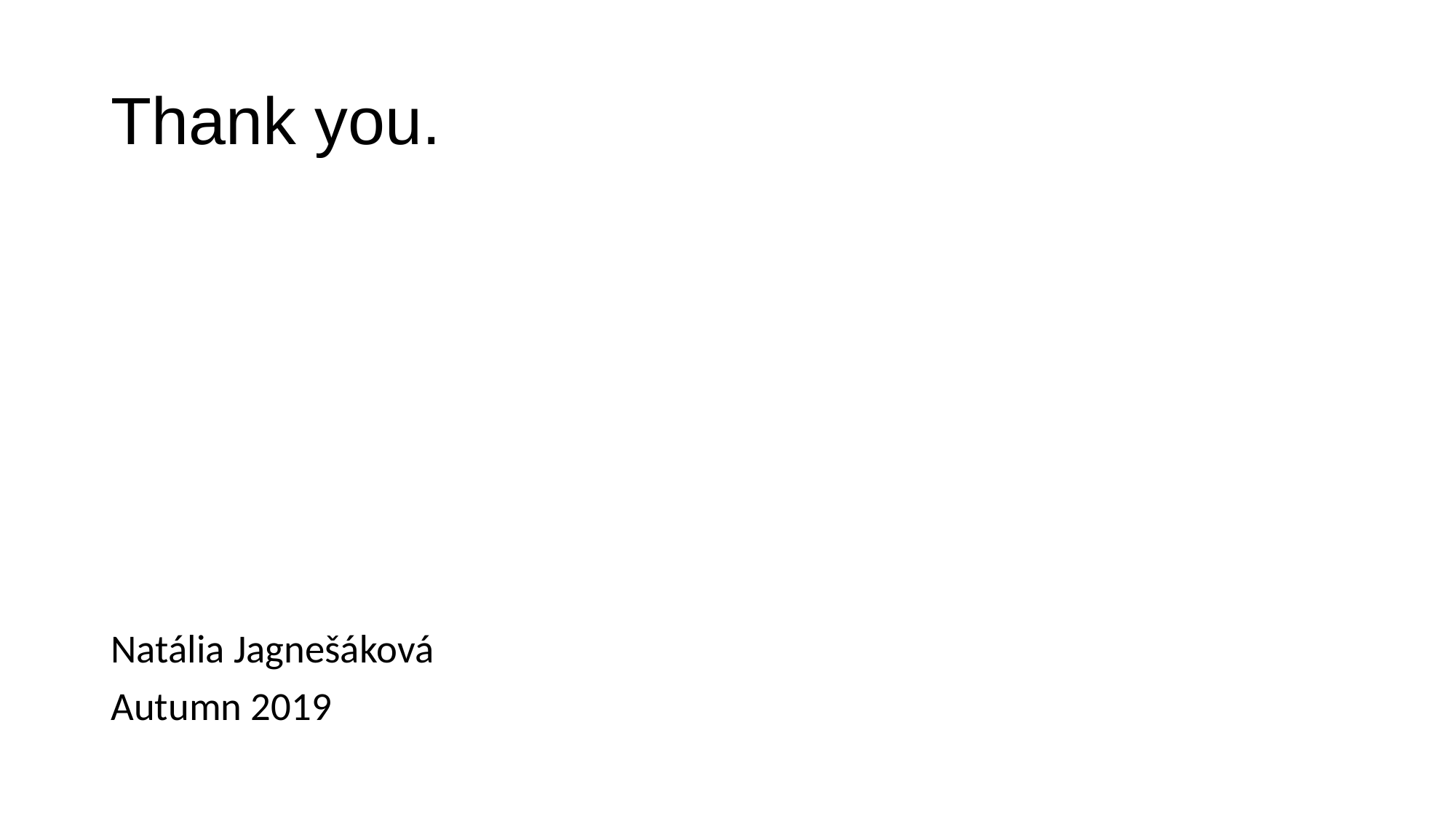

# Thank you.

Natália Jagnešáková
Autumn 2019